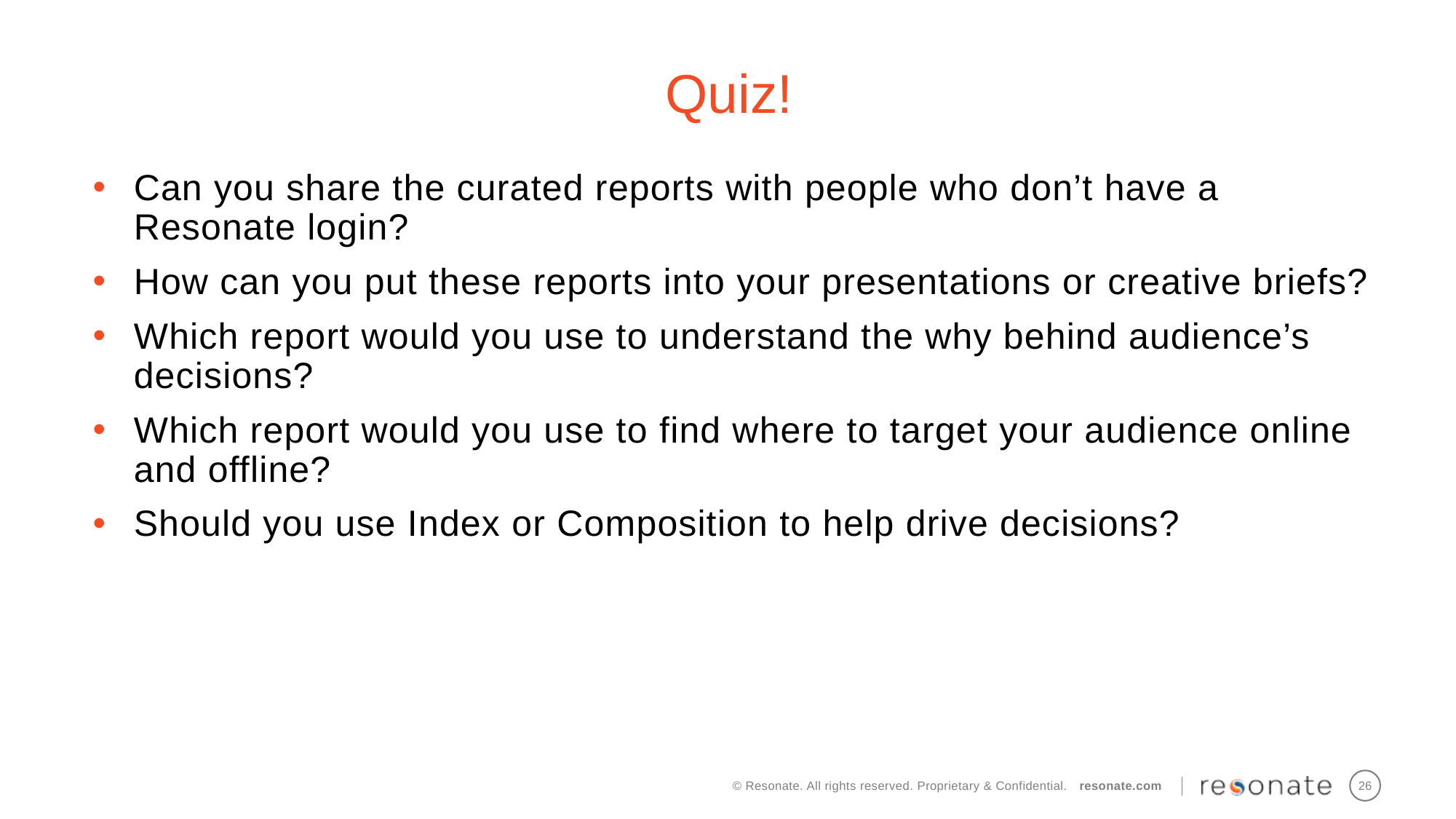

Quiz!
Can you share the curated reports with people who don’t have a Resonate login?
How can you put these reports into your presentations or creative briefs?
Which report would you use to understand the why behind audience’s decisions?
Which report would you use to find where to target your audience online and offline?
Should you use Index or Composition to help drive decisions?